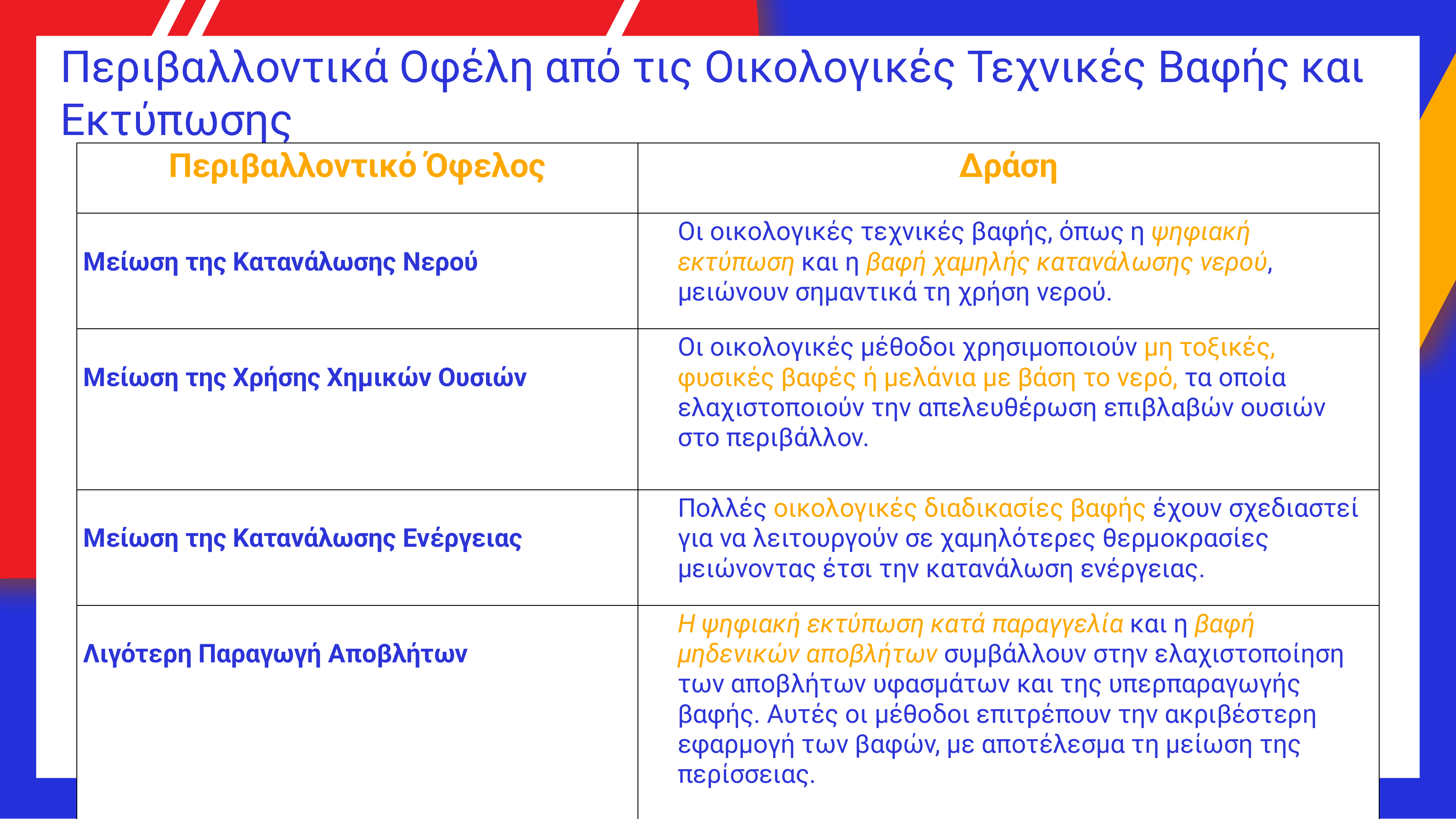

Περιβαλλοντικά Οφέλη από τις Οικολογικές Τεχνικές Βαφής και Εκτύπωσης
| Περιβαλλοντικό Όφελος | Δράση |
| --- | --- |
| Μείωση της Κατανάλωσης Νερού | Οι οικολογικές τεχνικές βαφής, όπως η ψηφιακή εκτύπωση και η βαφή χαμηλής κατανάλωσης νερού, μειώνουν σημαντικά τη χρήση νερού. |
| Μείωση της Χρήσης Χημικών Ουσιών | Οι οικολογικές μέθοδοι χρησιμοποιούν μη τοξικές, φυσικές βαφές ή μελάνια με βάση το νερό, τα οποία ελαχιστοποιούν την απελευθέρωση επιβλαβών ουσιών στο περιβάλλον. |
| Μείωση της Κατανάλωσης Ενέργειας | Πολλές οικολογικές διαδικασίες βαφής έχουν σχεδιαστεί για να λειτουργούν σε χαμηλότερες θερμοκρασίες μειώνοντας έτσι την κατανάλωση ενέργειας. |
| Λιγότερη Παραγωγή Αποβλήτων | Η ψηφιακή εκτύπωση κατά παραγγελία και η βαφή μηδενικών αποβλήτων συμβάλλουν στην ελαχιστοποίηση των αποβλήτων υφασμάτων και της υπερπαραγωγής βαφής. Αυτές οι μέθοδοι επιτρέπουν την ακριβέστερη εφαρμογή των βαφών, με αποτέλεσμα τη μείωση της περίσσειας. |